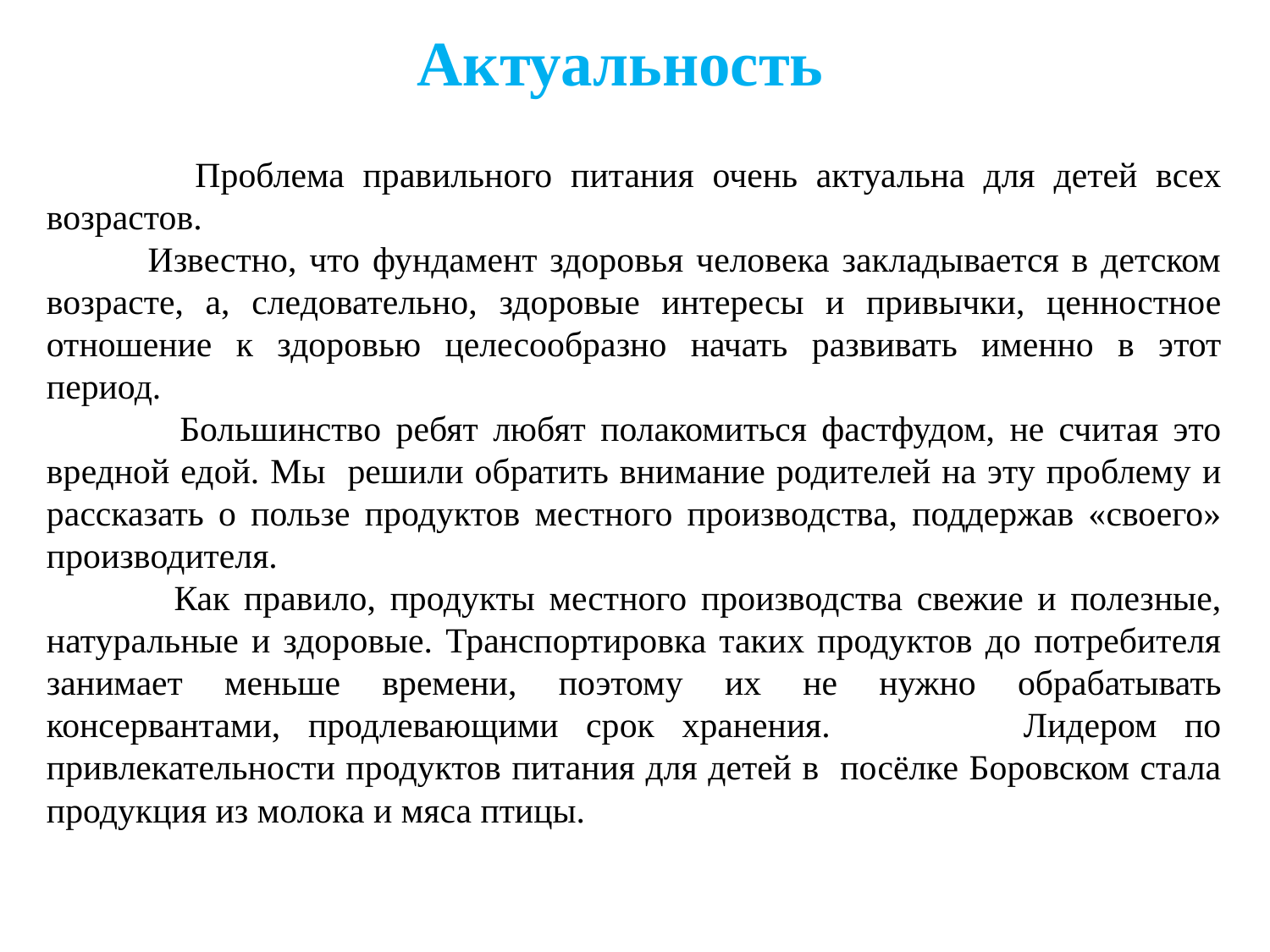

Актуальность
        Проблема правильного питания очень актуальна для детей всех возрастов.
        Известно, что фундамент здоровья человека закладывается в детском возрасте, а, следовательно, здоровые интересы и привычки, ценностное отношение к здоровью целесообразно начать развивать именно в этот период.
         Большинство ребят любят полакомиться фастфудом, не считая это вредной едой. Мы  решили обратить внимание родителей на эту проблему и рассказать о пользе продуктов местного производства, поддержав «своего» производителя.
         Как правило, продукты местного производства свежие и полезные, натуральные и здоровые. Транспортировка таких продуктов до потребителя занимает меньше времени, поэтому их не нужно обрабатывать консервантами, продлевающими срок хранения.       Лидером по привлекательности продуктов питания для детей в  посёлке Боровском стала продукция из молока и мяса птицы.